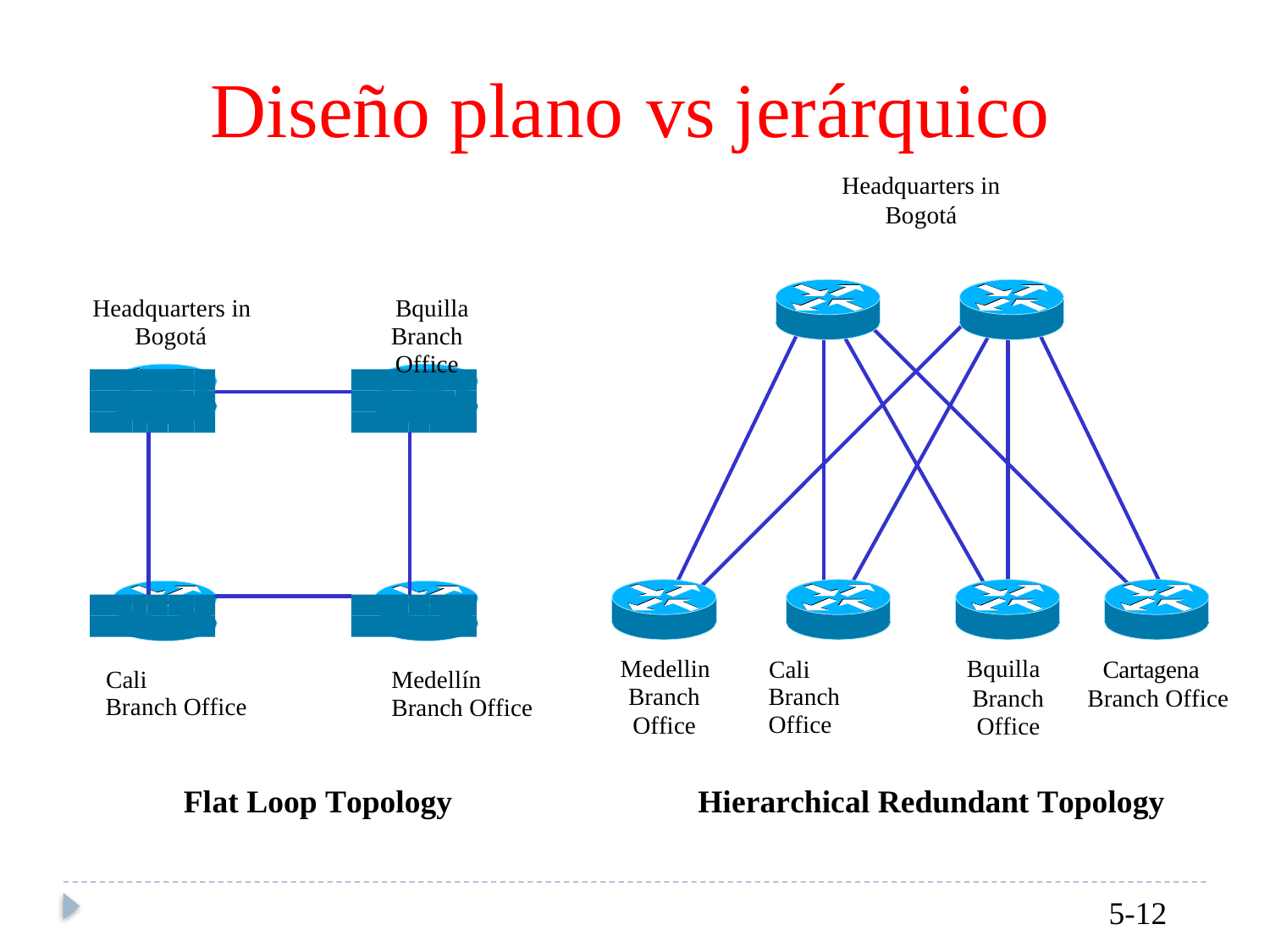

Diseño plano
vs
jerárquico
Headquarters in
Bogotá

Headquarters in
Bogotá
Bquilla
Branch Office

Medellin
Branch
Office
Bquilla
Cali
Branch Office
Cartagena
Medellín Branch Office
Cali
Branch Office
Branch       Branch Office
Office
Flat Loop Topology
Hierarchical Redundant Topology
5-12